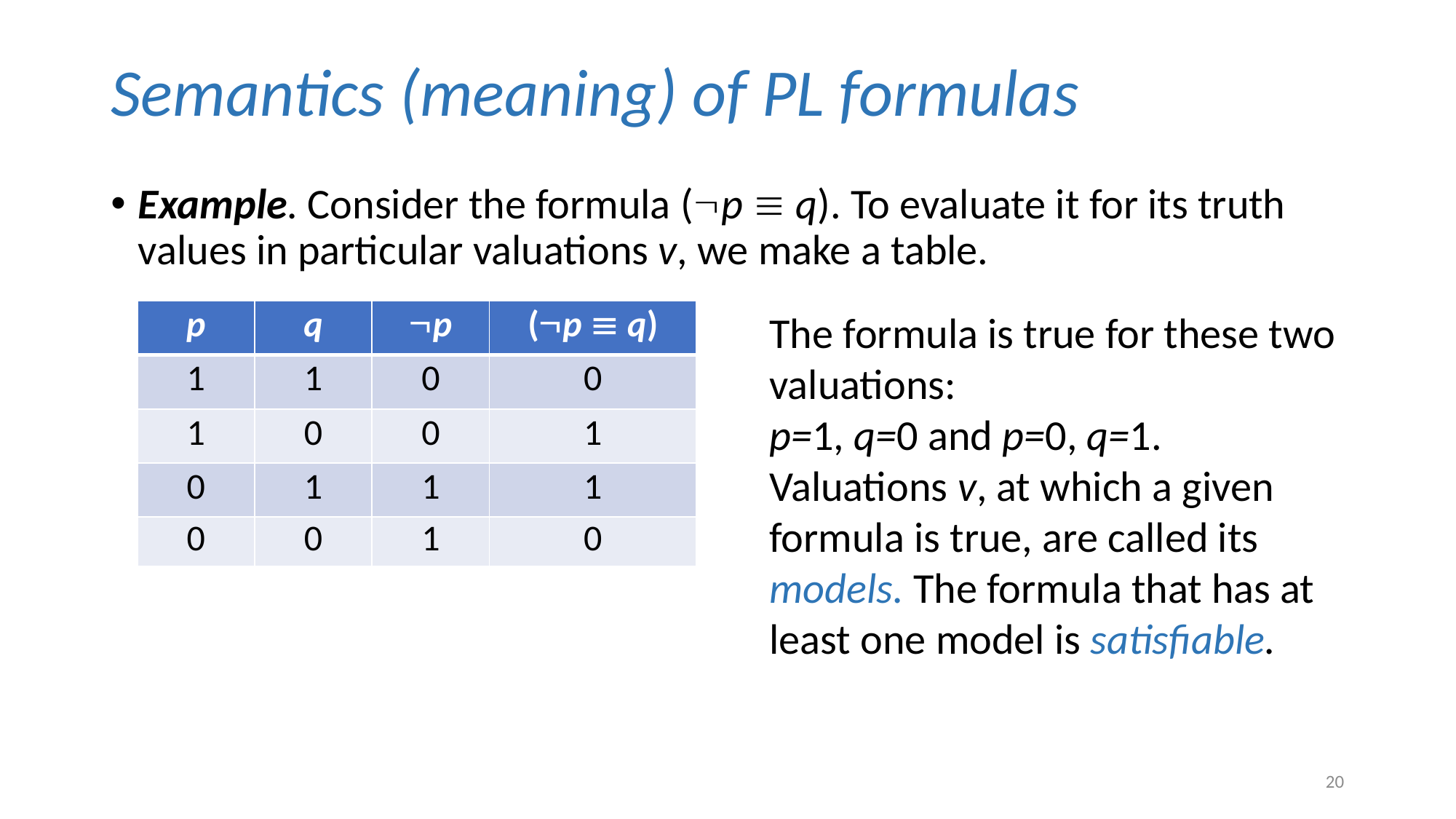

# Semantics (meaning) of PL formulas
Example. Consider the formula (¬p ≡ q). To evaluate it for its truth values in particular valuations v, we make a table.

| p | q | ¬p | (¬p ≡ q) |
| --- | --- | --- | --- |
| 1 | 1 | 0 | 0 |
| 1 | 0 | 0 | 1 |
| 0 | 1 | 1 | 1 |
| 0 | 0 | 1 | 0 |
The formula is true for these two valuations:
p=1, q=0 and p=0, q=1.
Valuations v, at which a given formula is true, are called its models. The formula that has at least one model is satisfiable.
20